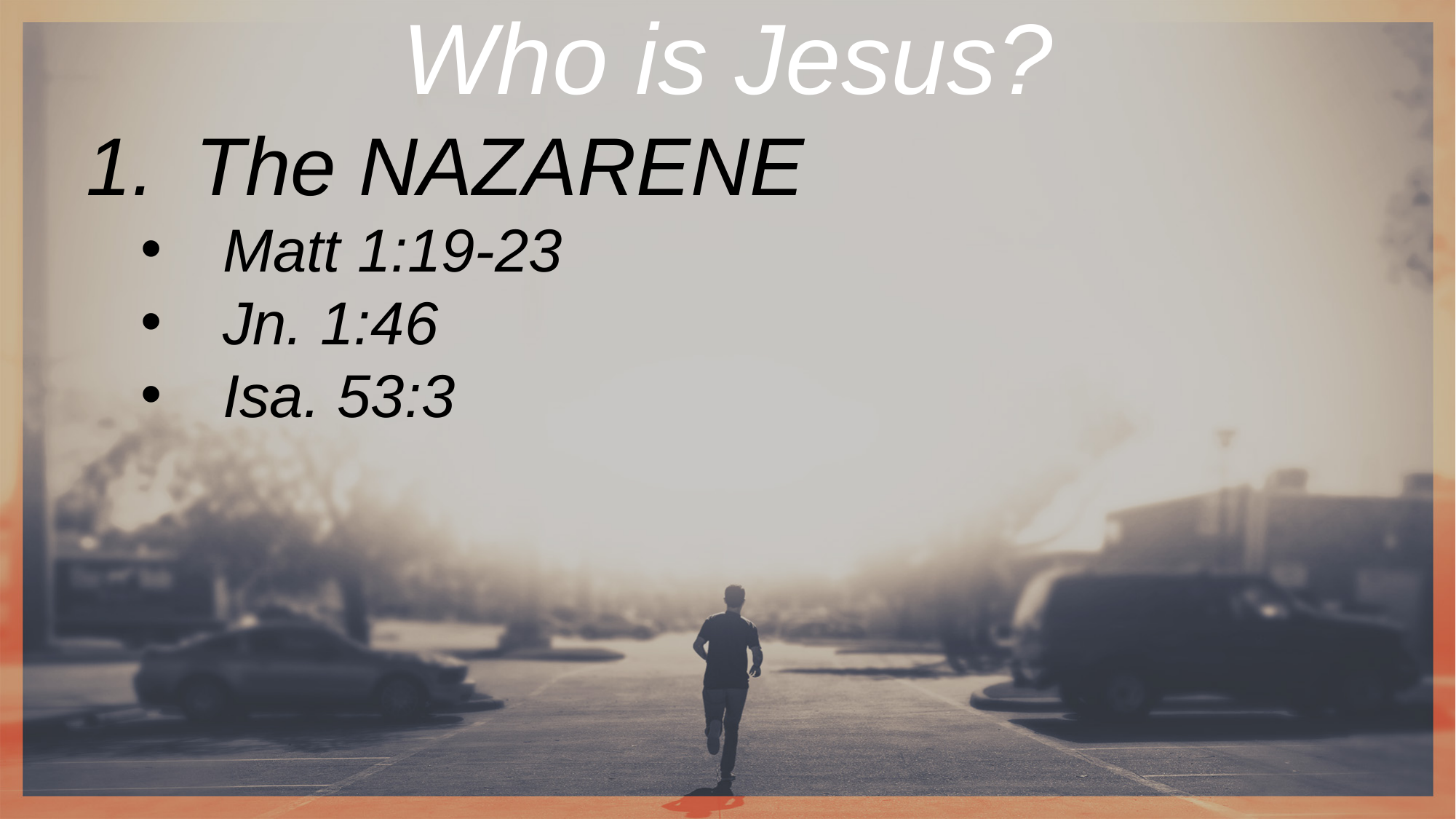

Who is Jesus?
The NAZARENE
Matt 1:19-23
Jn. 1:46
Isa. 53:3